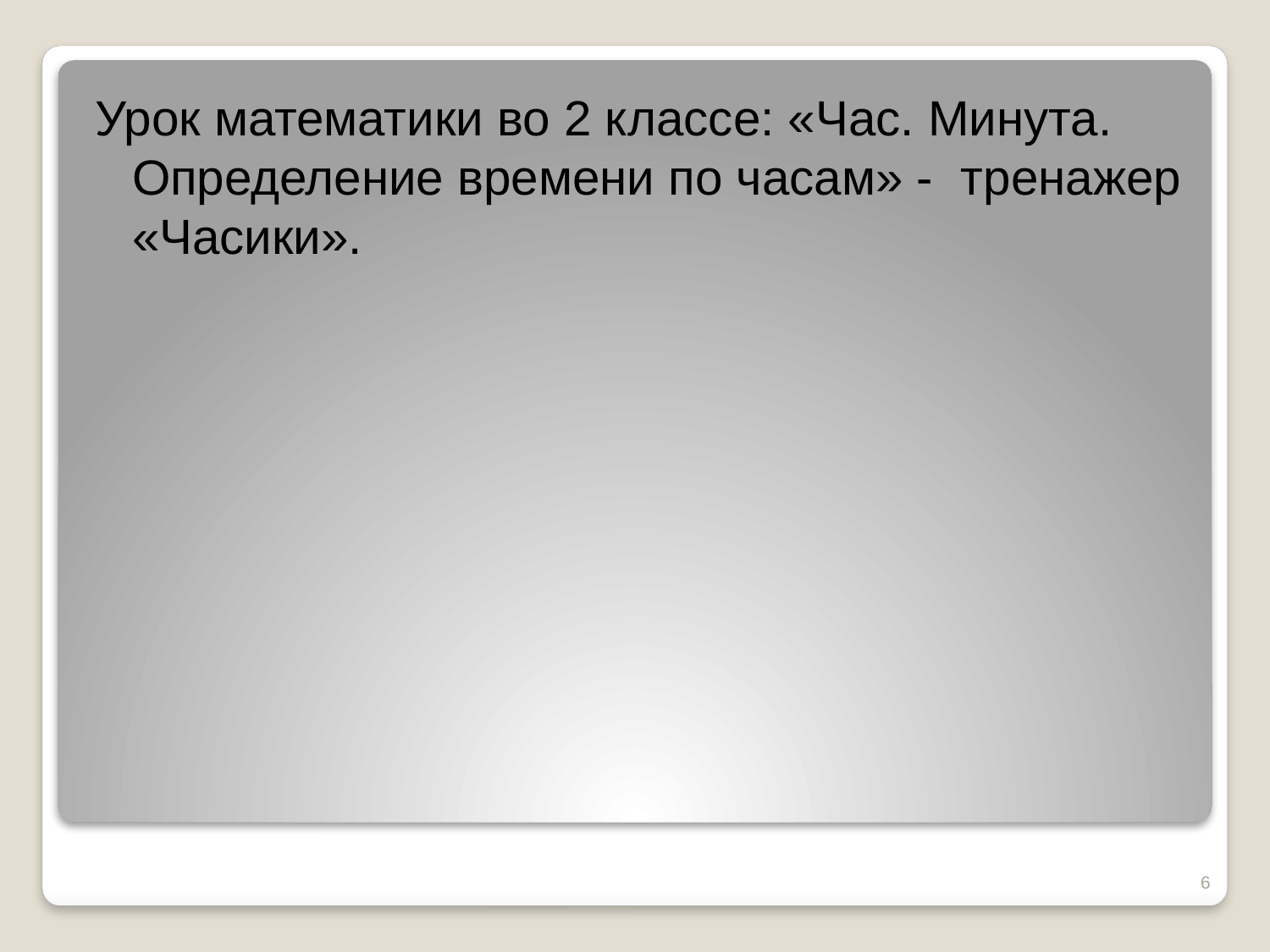

Урок математики во 2 классе: «Час. Минута. Определение времени по часам» -  тренажер «Часики».

#
6